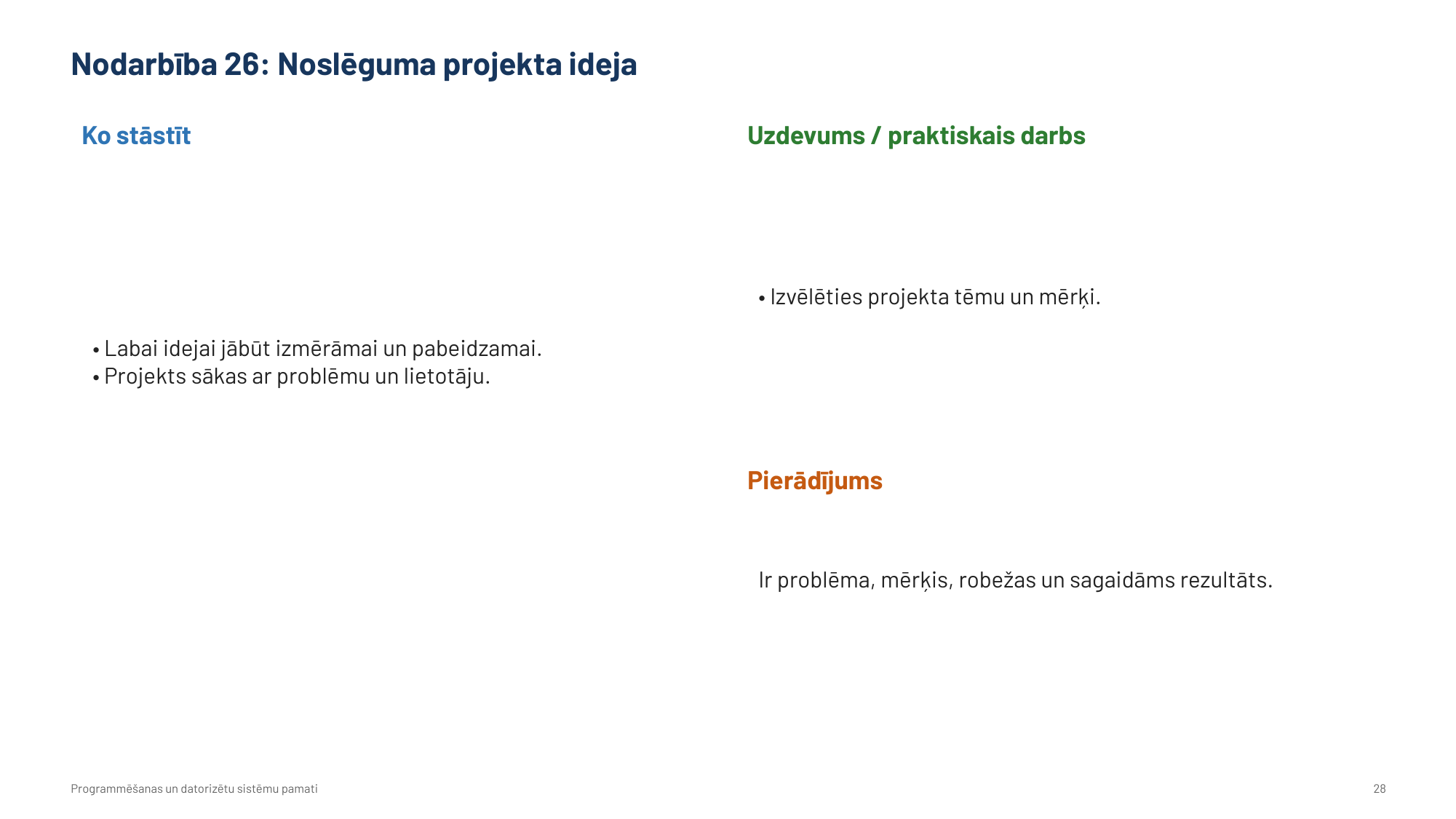

Nodarbība 26: Noslēguma projekta ideja
Ko stāstīt
Uzdevums / praktiskais darbs
• Labai idejai jābūt izmērāmai un pabeidzamai.
• Projekts sākas ar problēmu un lietotāju.
• Izvēlēties projekta tēmu un mērķi.
Pierādījums
Ir problēma, mērķis, robežas un sagaidāms rezultāts.
Programmēšanas un datorizētu sistēmu pamati
28